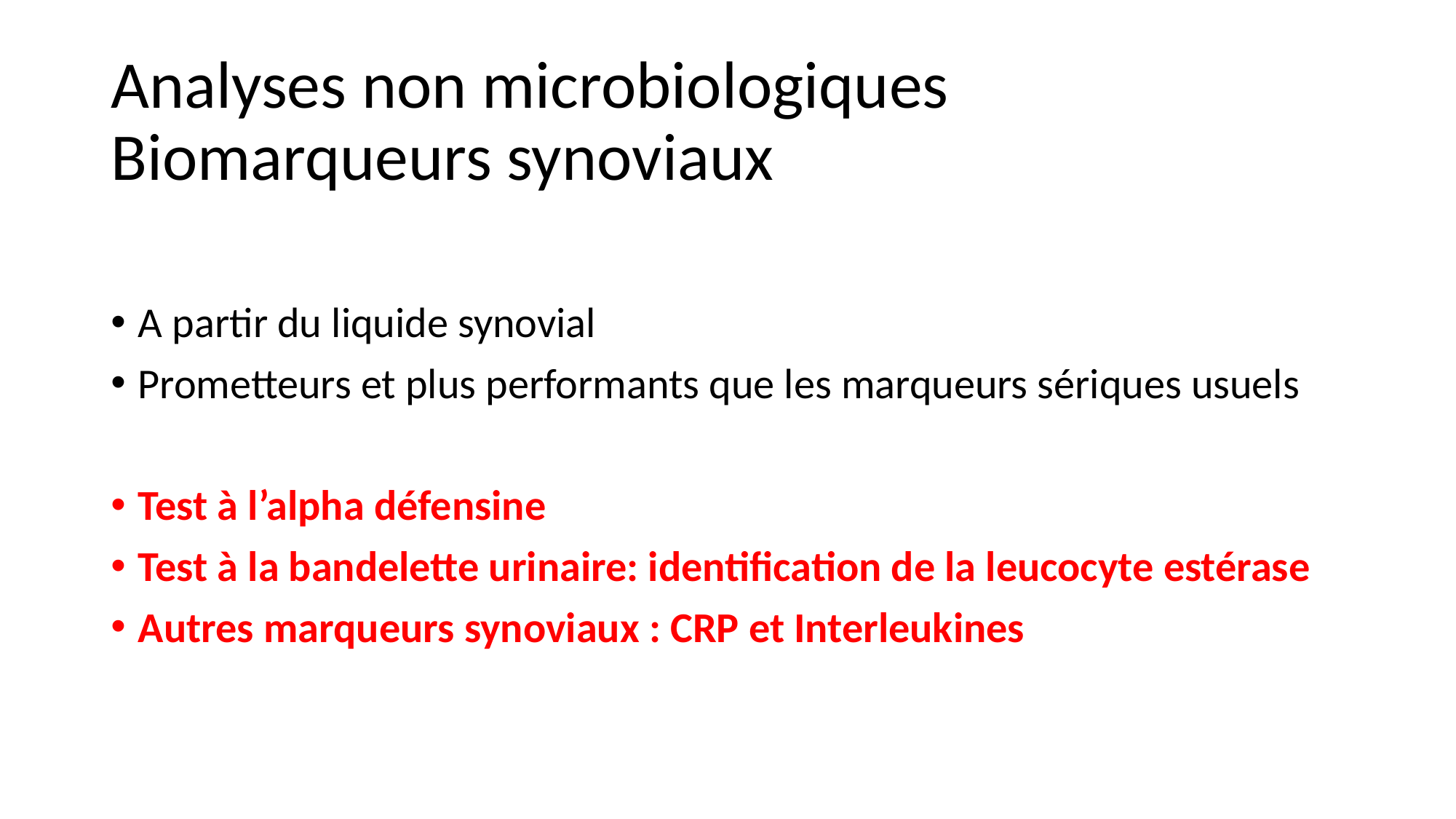

# Analyses non microbiologiques Biomarqueurs synoviaux
A partir du liquide synovial
Prometteurs et plus performants que les marqueurs sériques usuels

Test à l’alpha défensine
Test à la bandelette urinaire: identification de la leucocyte estérase
Autres marqueurs synoviaux : CRP et Interleukines